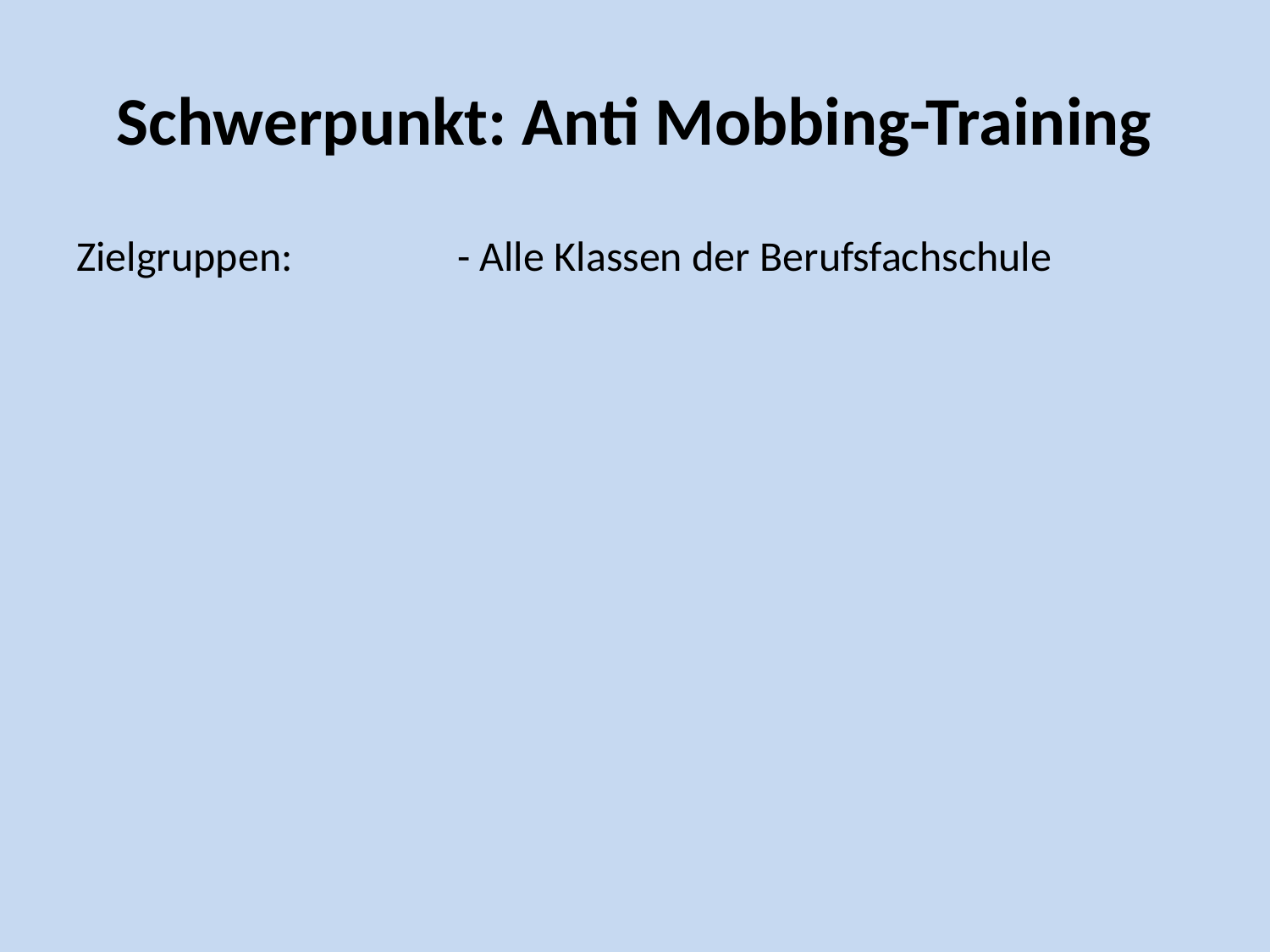

# Schwerpunkt: Anti Mobbing-Training
Zielgruppen:		- Alle Klassen der Berufsfachschule